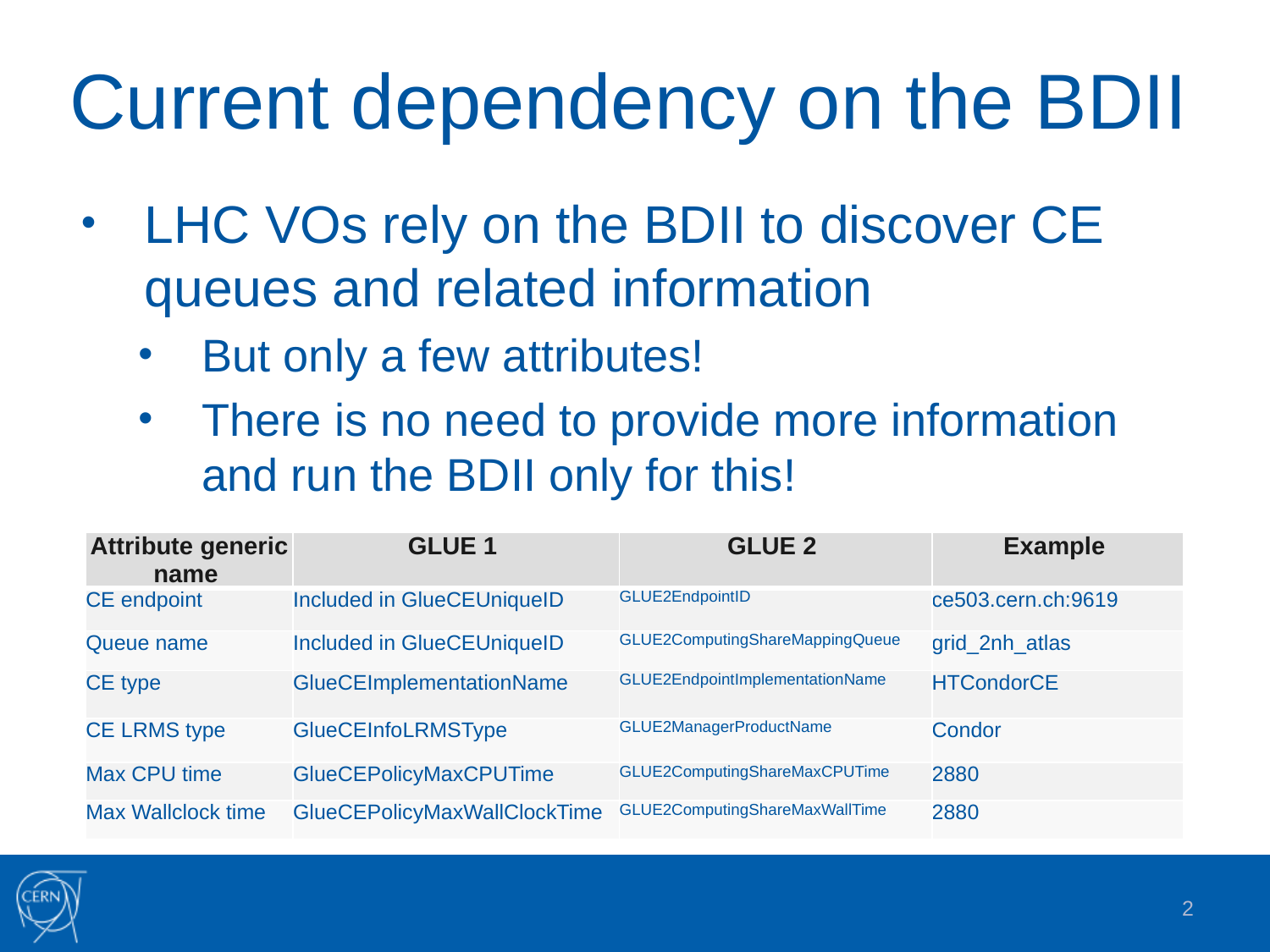

# Current dependency on the BDII
LHC VOs rely on the BDII to discover CE queues and related information
But only a few attributes!
There is no need to provide more information and run the BDII only for this!

| Attribute generic name | GLUE 1 | GLUE 2 | Example |
| --- | --- | --- | --- |
| CE endpoint | Included in GlueCEUniqueID | GLUE2EndpointID | ce503.cern.ch:9619 |
| Queue name | Included in GlueCEUniqueID | GLUE2ComputingShareMappingQueue | grid\_2nh\_atlas |
| CE type | GlueCEImplementationName | GLUE2EndpointImplementationName | HTCondorCE |
| CE LRMS type | GlueCEInfoLRMSType | GLUE2ManagerProductName | Condor |
| Max CPU time | GlueCEPolicyMaxCPUTime | GLUE2ComputingShareMaxCPUTime | 2880 |
| Max Wallclock time | GlueCEPolicyMaxWallClockTime | GLUE2ComputingShareMaxWallTime | 2880 |
2